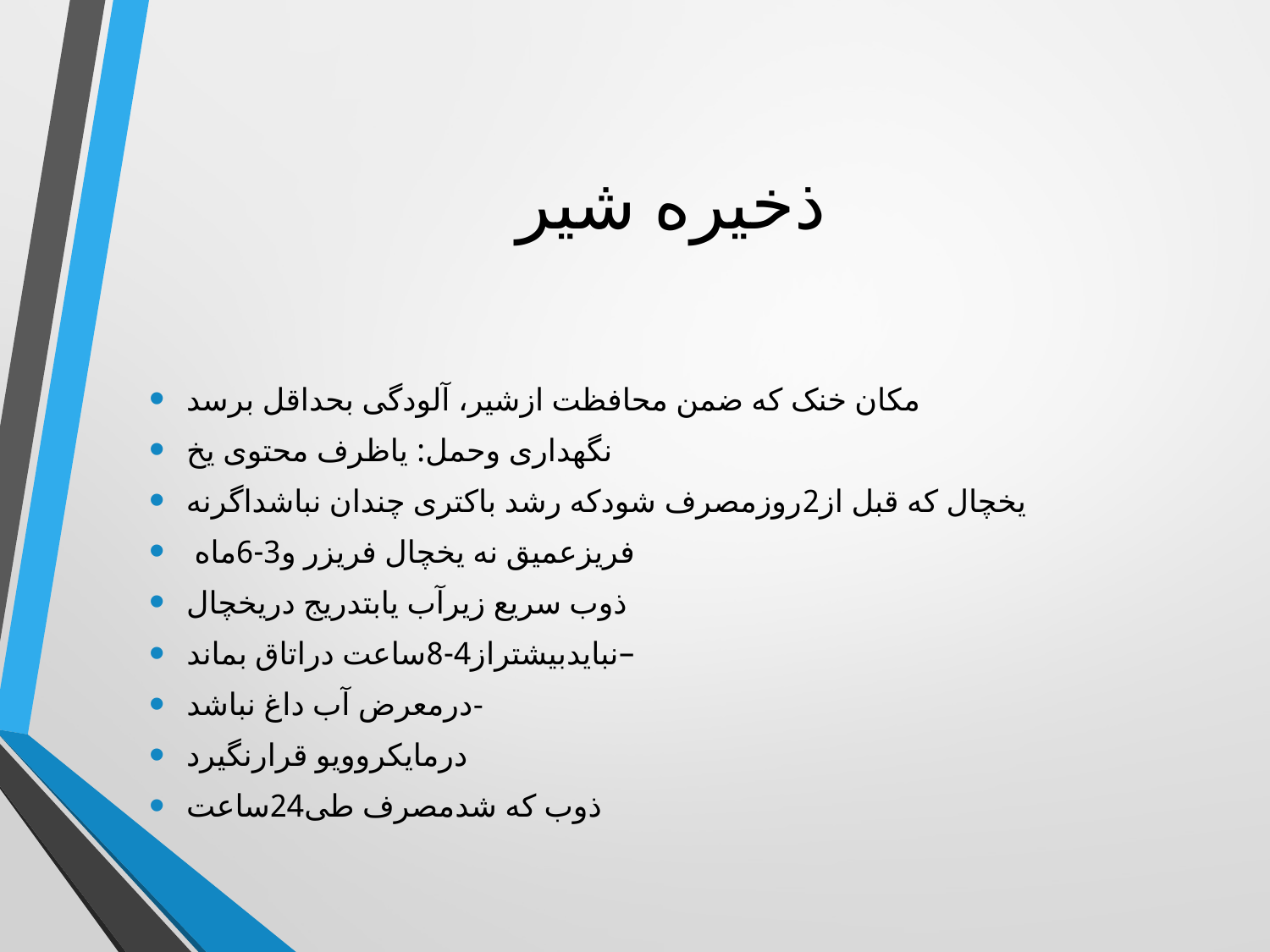

# ذخیره شیر
مکان خنک که ضمن محافظت ازشیر، آلودگی بحداقل برسد
نگهداری وحمل: یاظرف محتوی یخ
یخچال که قبل از2روزمصرف شودکه رشد باکتری چندان نباشداگرنه
 فریزعمیق نه یخچال فریزر و3-6ماه
ذوب سریع زیرآب یابتدریج دریخچال
نبایدبیشتراز4-8ساعت دراتاق بماند–
درمعرض آب داغ نباشد-
درمایکروویو قرارنگیرد
ذوب که شدمصرف طی24ساعت